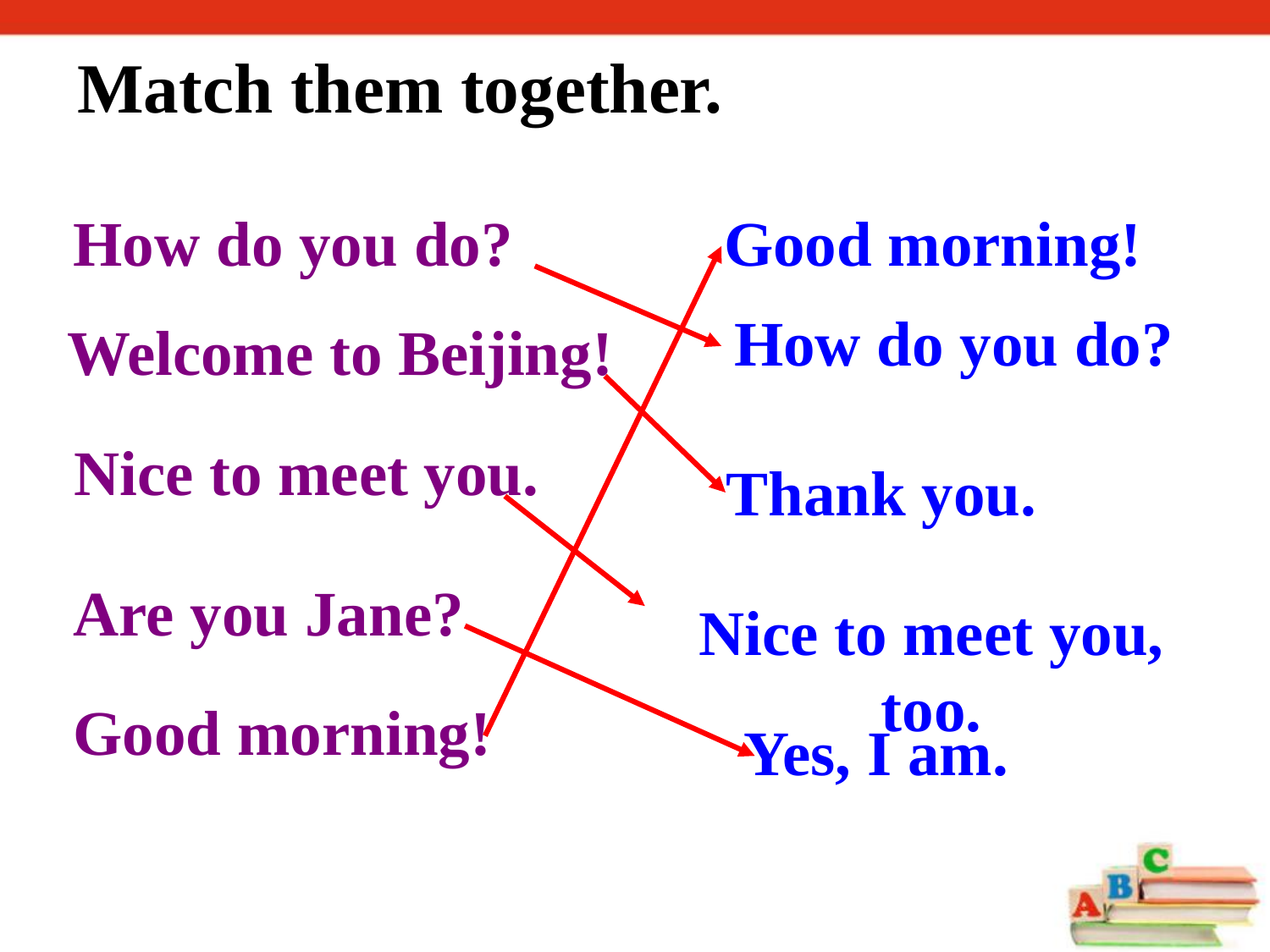

Match them together.
How do you do?
Good morning!

How do you do?
Welcome to Beijing!

Nice to meet you.
Thank you.

Are you Jane?
Nice to meet you, too.

Good morning!
Yes, I am.